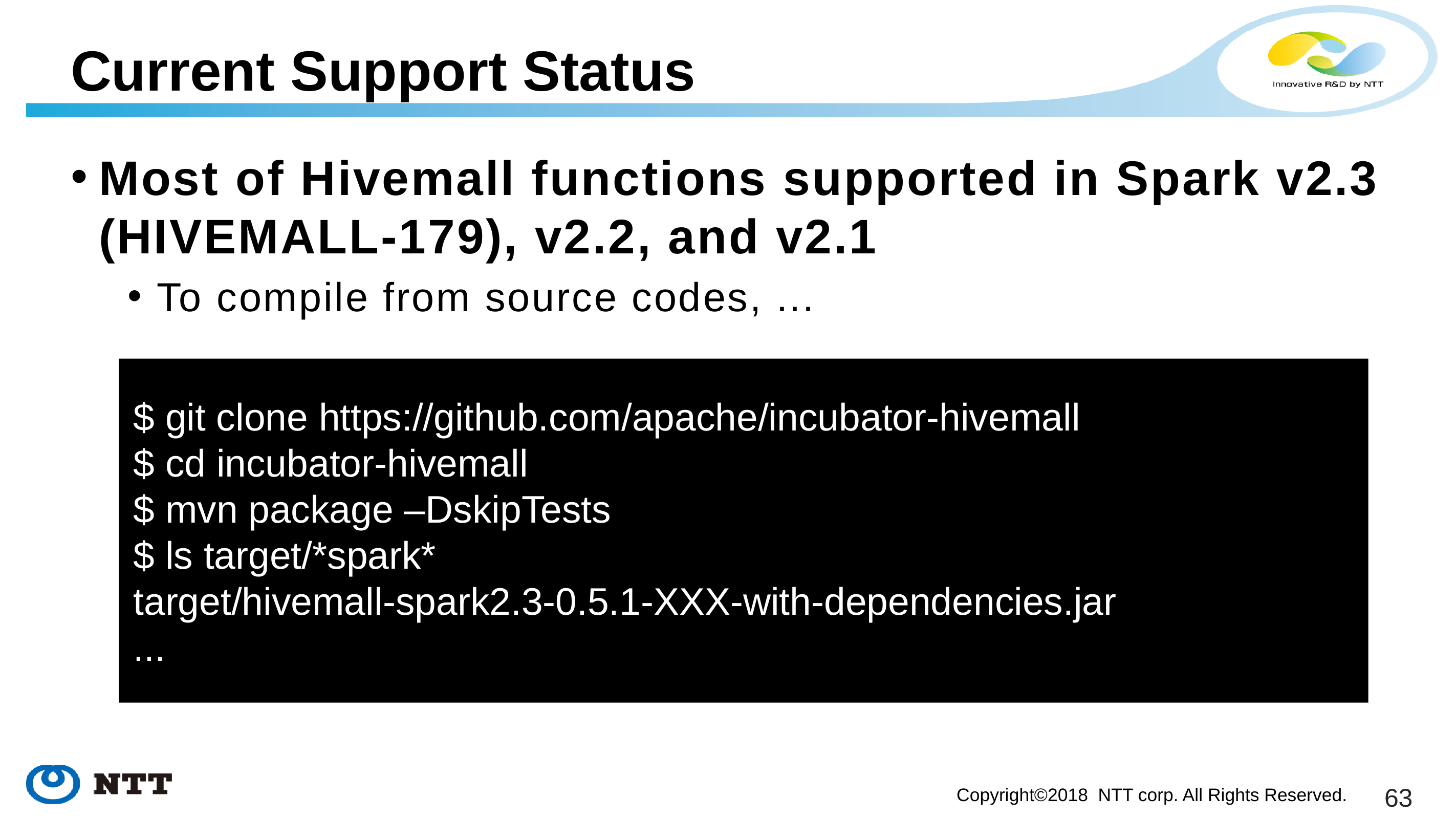

# Current Support Status
Most of Hivemall functions supported in Spark v2.3 (HIVEMALL-179), v2.2, and v2.1
To compile from source codes, ...
$ git clone https://github.com/apache/incubator-hivemall
$ cd incubator-hivemall
$ mvn package –DskipTests
$ ls target/*spark*
target/hivemall-spark2.3-0.5.1-XXX-with-dependencies.jar
...